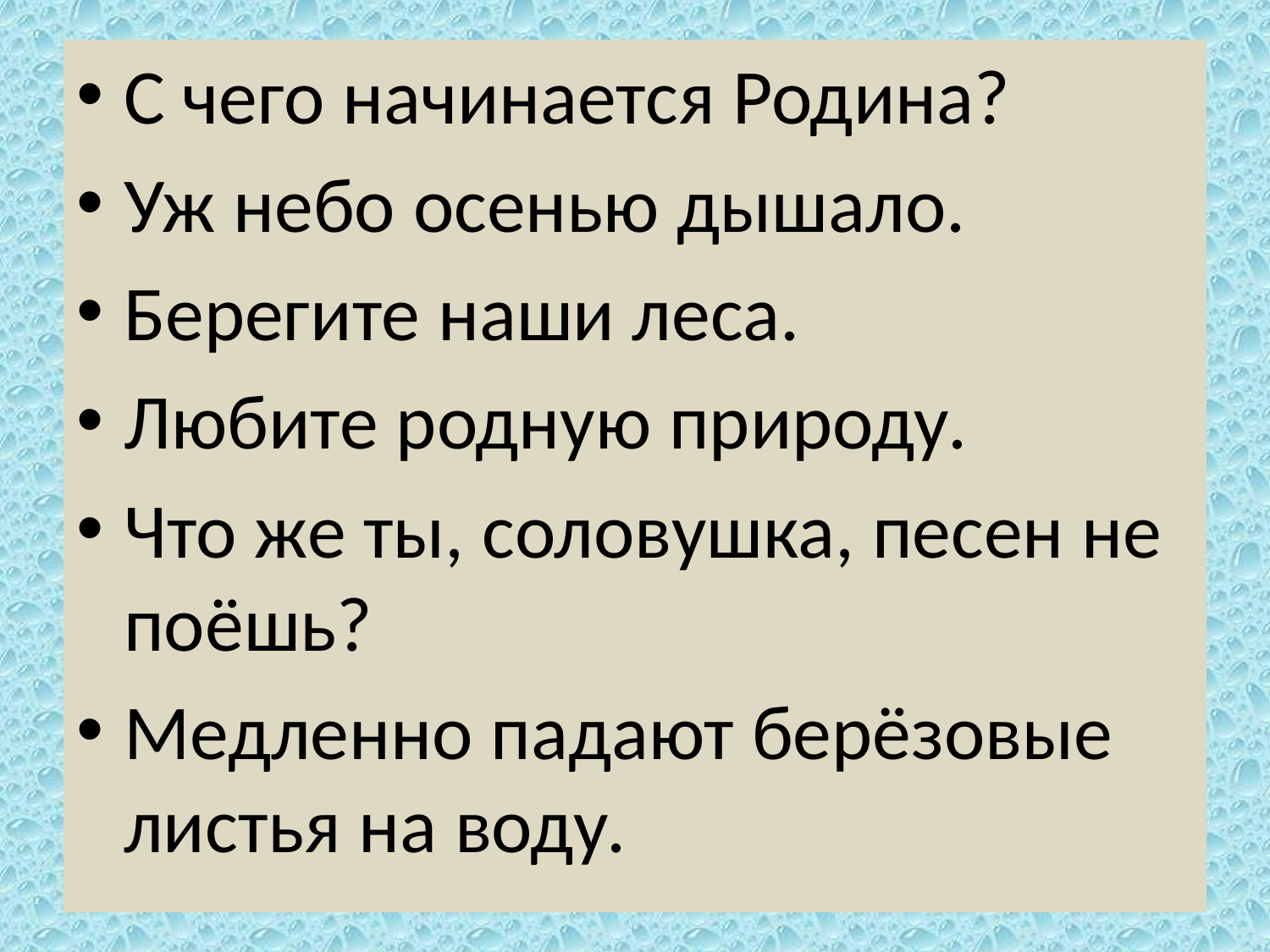

С чего начинается Родина?
Уж небо осенью дышало.
Берегите наши леса.
Любите родную природу.
Что же ты, соловушка, песен не поёшь?
Медленно падают берёзовые листья на воду.